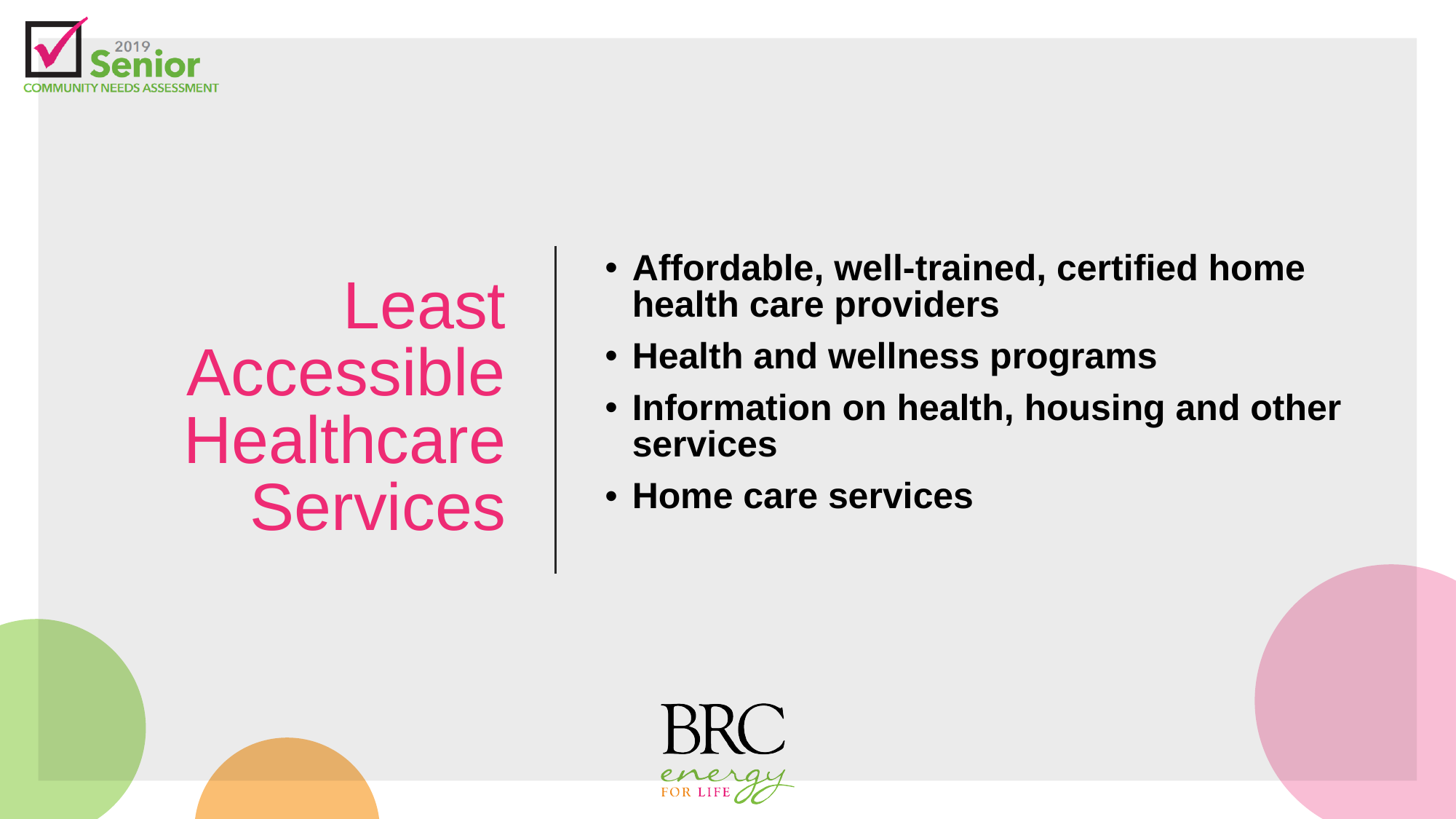

# Least Accessible Healthcare Services
Affordable, well-trained, certified home health care providers
Health and wellness programs
Information on health, housing and other services
Home care services